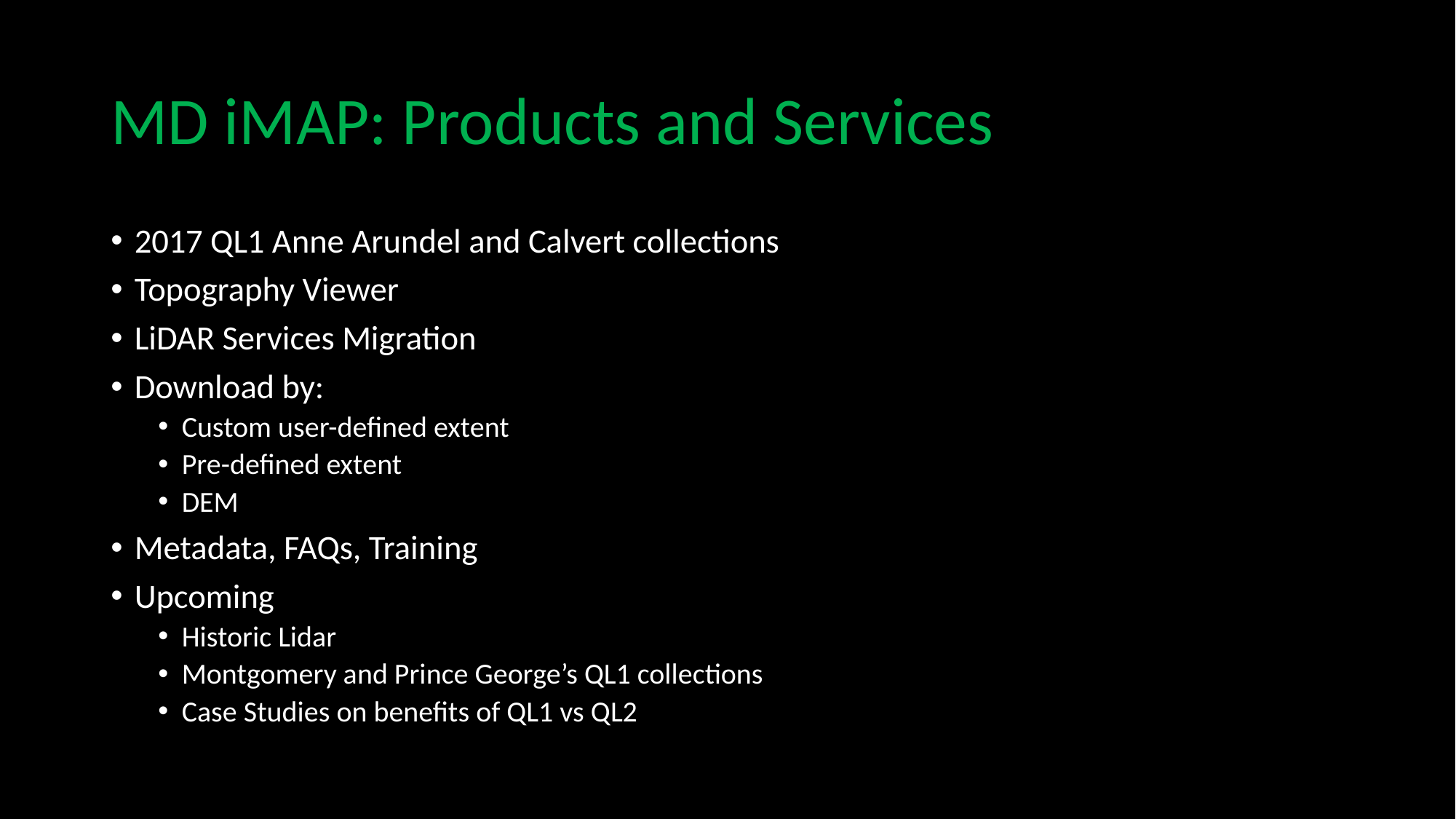

# MD iMAP: Products and Services
2017 QL1 Anne Arundel and Calvert collections
Topography Viewer
LiDAR Services Migration
Download by:
Custom user-defined extent
Pre-defined extent
DEM
Metadata, FAQs, Training
Upcoming
Historic Lidar
Montgomery and Prince George’s QL1 collections
Case Studies on benefits of QL1 vs QL2